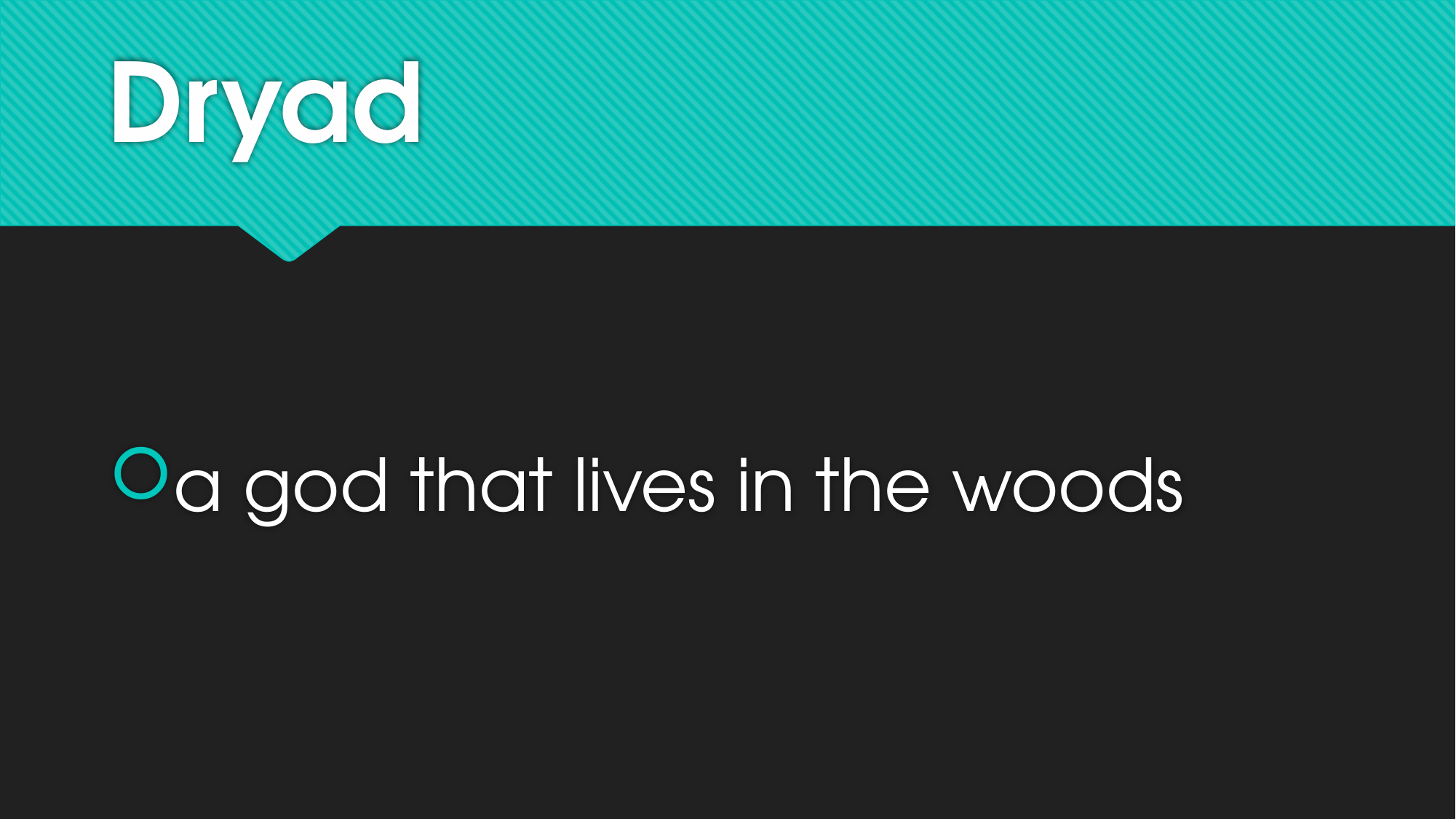

# Dryad
a god that lives in the woods